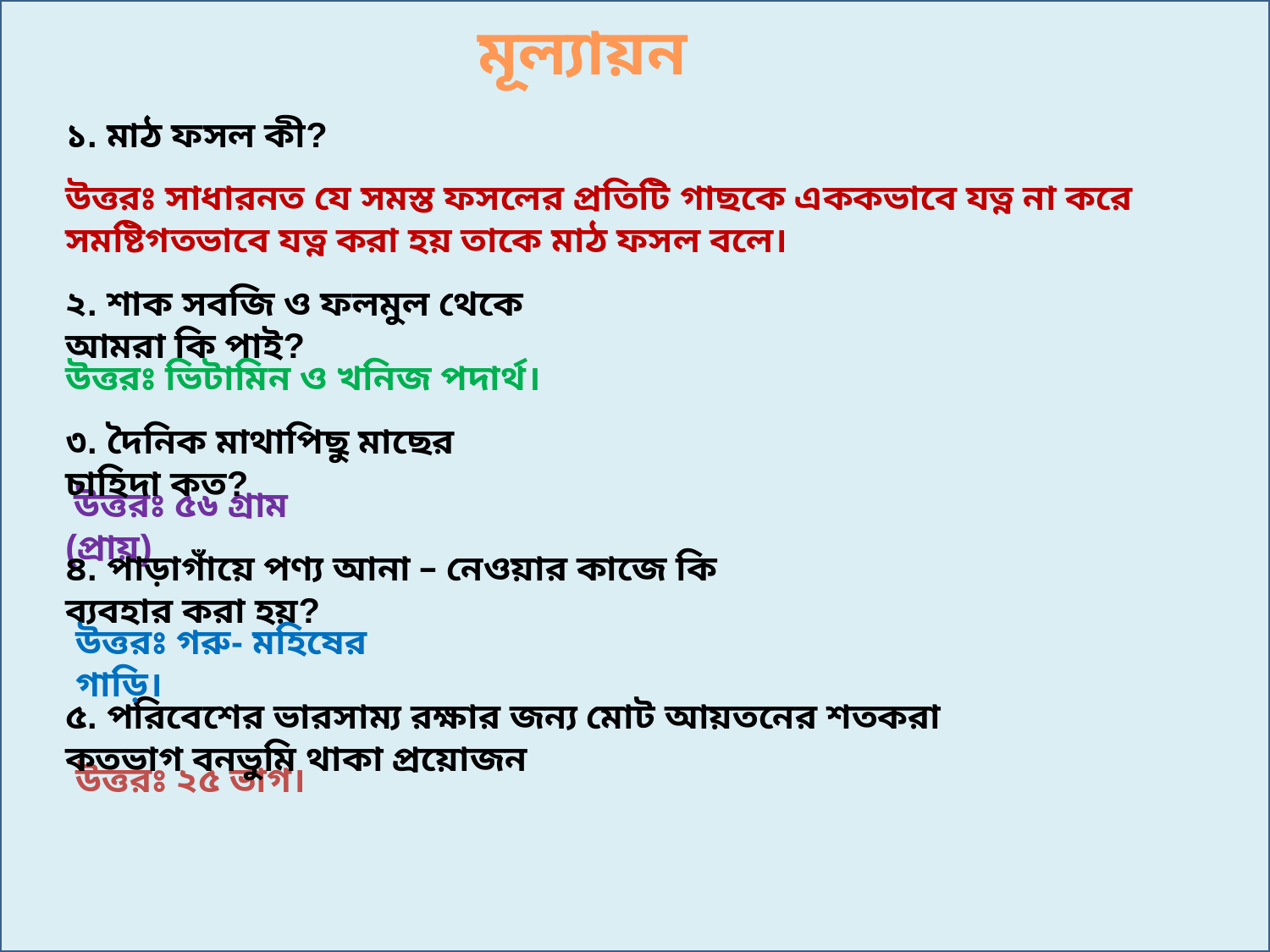

মূল্যায়ন
১. মাঠ ফসল কী?
উত্তরঃ সাধারনত যে সমস্ত ফসলের প্রতিটি গাছকে এককভাবে যত্ন না করে সমষ্টিগতভাবে যত্ন করা হয় তাকে মাঠ ফসল বলে।
২. শাক সবজি ও ফলমুল থেকে আমরা কি পাই?
উত্তরঃ ভিটামিন ও খনিজ পদার্থ।
৩. দৈনিক মাথাপিছু মাছের চাহিদা কত?
 উত্তরঃ ৫৬ গ্রাম (প্রায়)
৪. পাড়াগাঁয়ে পণ্য আনা – নেওয়ার কাজে কি ব্যবহার করা হয়?
উত্তরঃ গরু- মহিষের গাড়ি।
৫. পরিবেশের ভারসাম্য রক্ষার জন্য মোট আয়তনের শতকরা কতভাগ বনভুমি থাকা প্রয়োজন
উত্তরঃ ২৫ ভাগ।